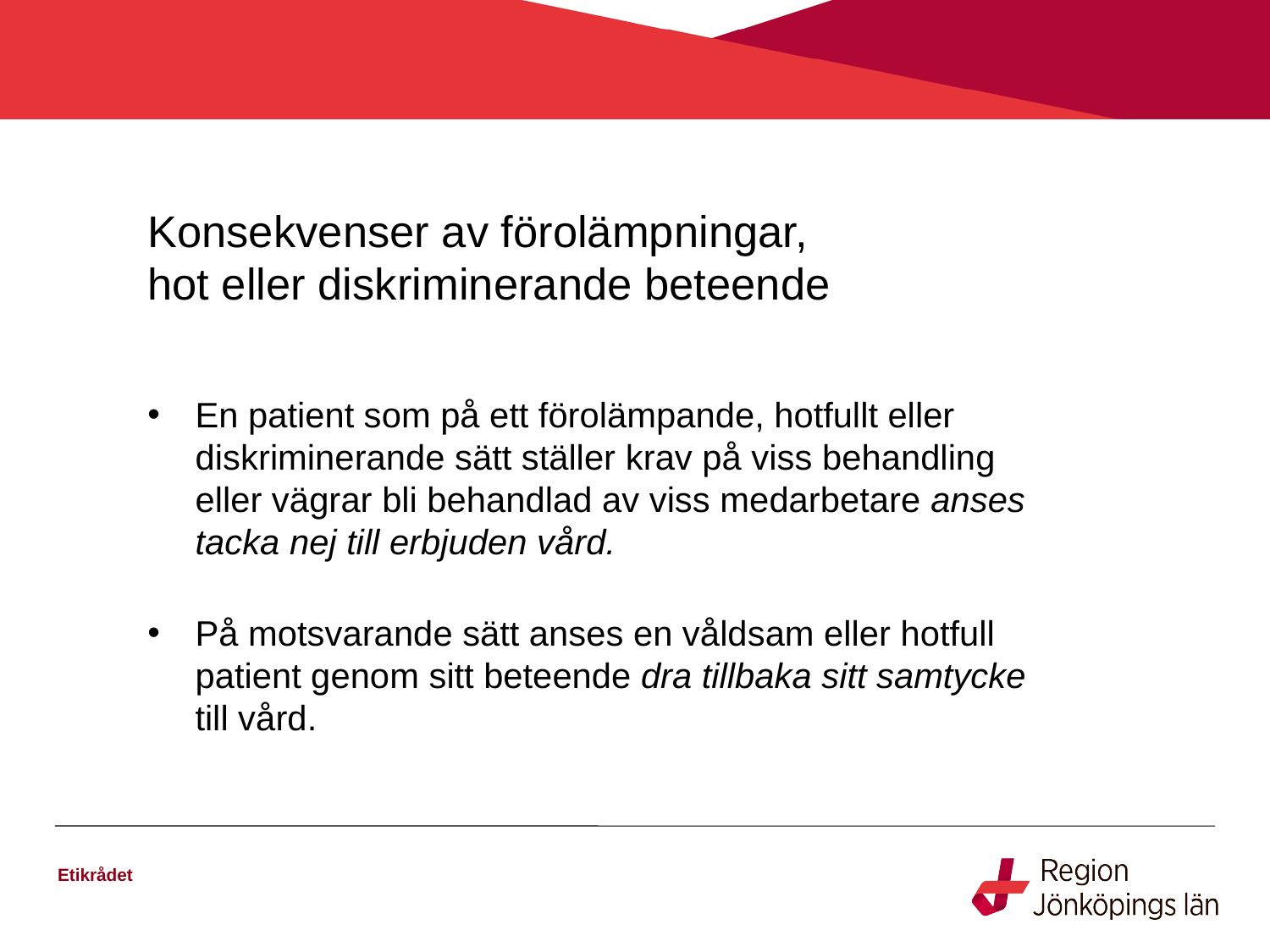

# Konsekvenser av förolämpningar, hot eller diskriminerande beteende
En patient som på ett förolämpande, hotfullt eller diskriminerande sätt ställer krav på viss behandling eller vägrar bli behandlad av viss medarbetare anses tacka nej till erbjuden vård.
På motsvarande sätt anses en våldsam eller hotfull patient genom sitt beteende dra tillbaka sitt samtycke till vård.
Etikrådet